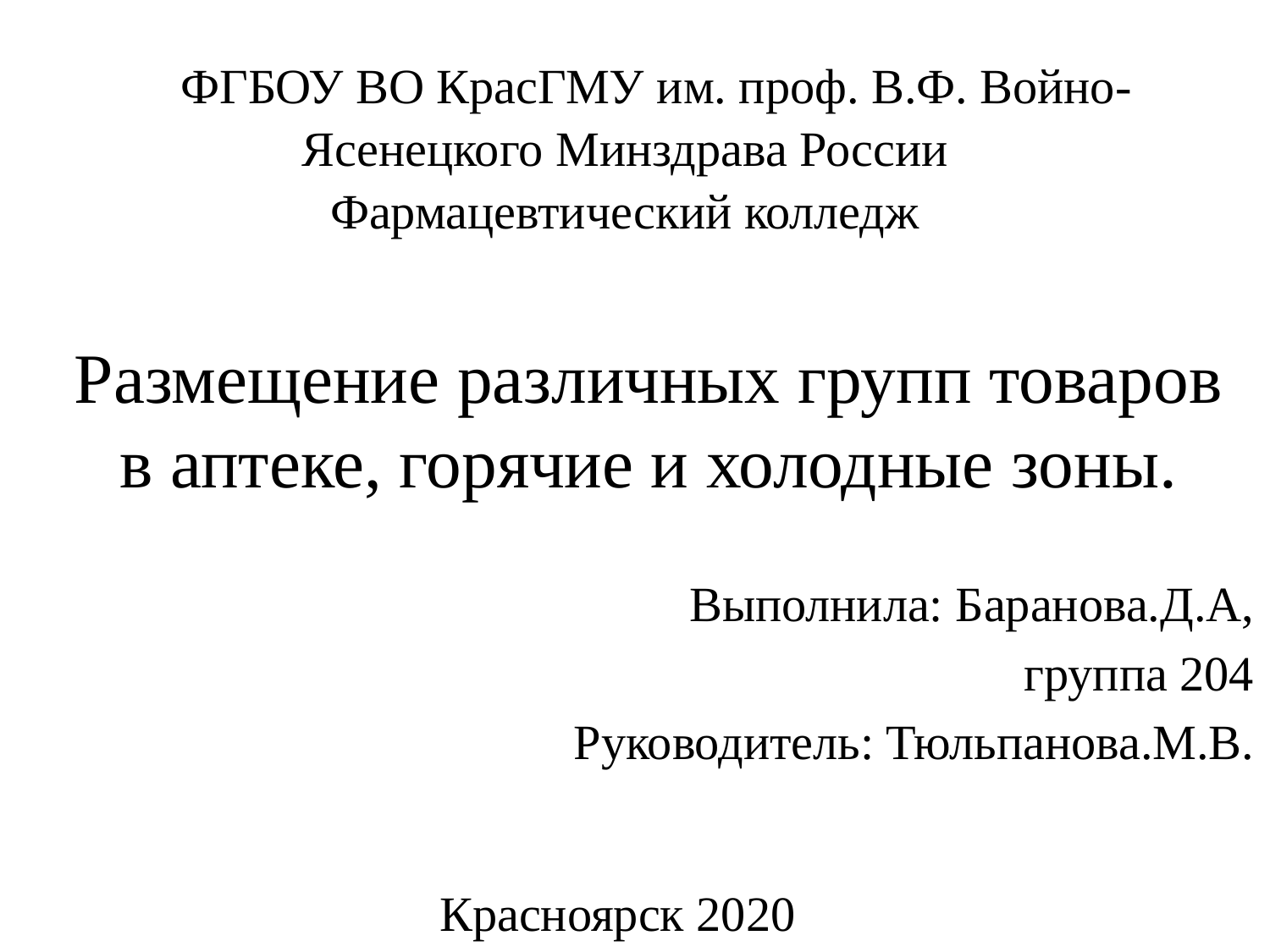

# ФГБОУ ВО КрасГМУ им. проф. В.Ф. Войно-Ясенецкого Минздрава России Фармацевтический колледж
Размещение различных групп товаров в аптеке, горячие и холодные зоны.
Выполнила: Баранова.Д.А,
  группа 204
Руководитель: Тюльпанова.М.В.

Красноярск 2020